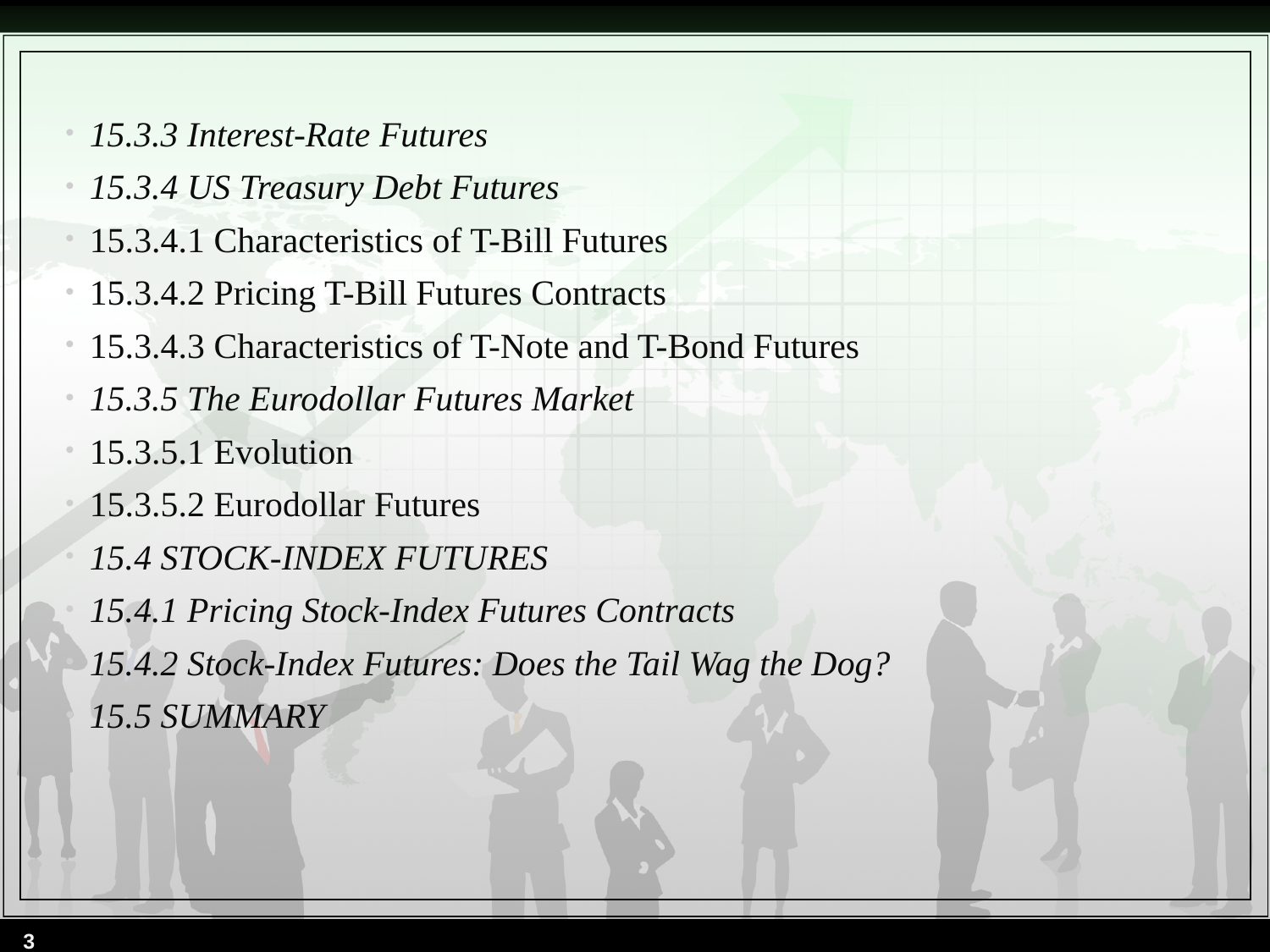

15.3.3 Interest-Rate Futures
15.3.4 US Treasury Debt Futures
15.3.4.1 Characteristics of T-Bill Futures
15.3.4.2 Pricing T-Bill Futures Contracts
15.3.4.3 Characteristics of T-Note and T-Bond Futures
15.3.5 The Eurodollar Futures Market
15.3.5.1 Evolution
15.3.5.2 Eurodollar Futures
15.4 STOCK-INDEX FUTURES
15.4.1 Pricing Stock-Index Futures Contracts
15.4.2 Stock-Index Futures: Does the Tail Wag the Dog?
15.5 SUMMARY

3